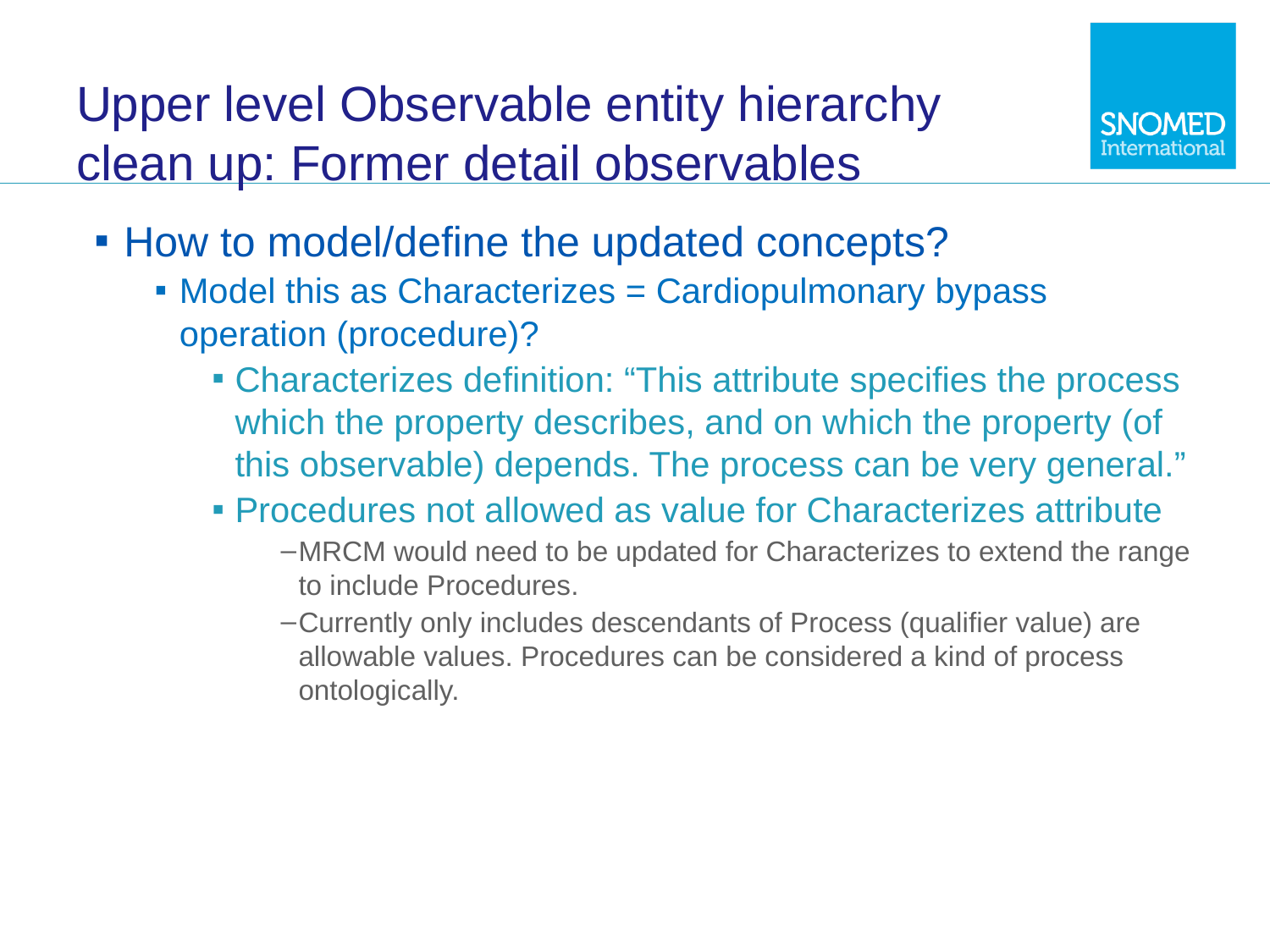

# Upper level Observable entity hierarchy clean up: Former detail observables
How to model/define the updated concepts?
Model this as Characterizes = Cardiopulmonary bypass operation (procedure)?
Characterizes definition: “This attribute specifies the process which the property describes, and on which the property (of this observable) depends. The process can be very general.”
Procedures not allowed as value for Characterizes attribute
MRCM would need to be updated for Characterizes to extend the range to include Procedures.
Currently only includes descendants of Process (qualifier value) are allowable values. Procedures can be considered a kind of process ontologically.